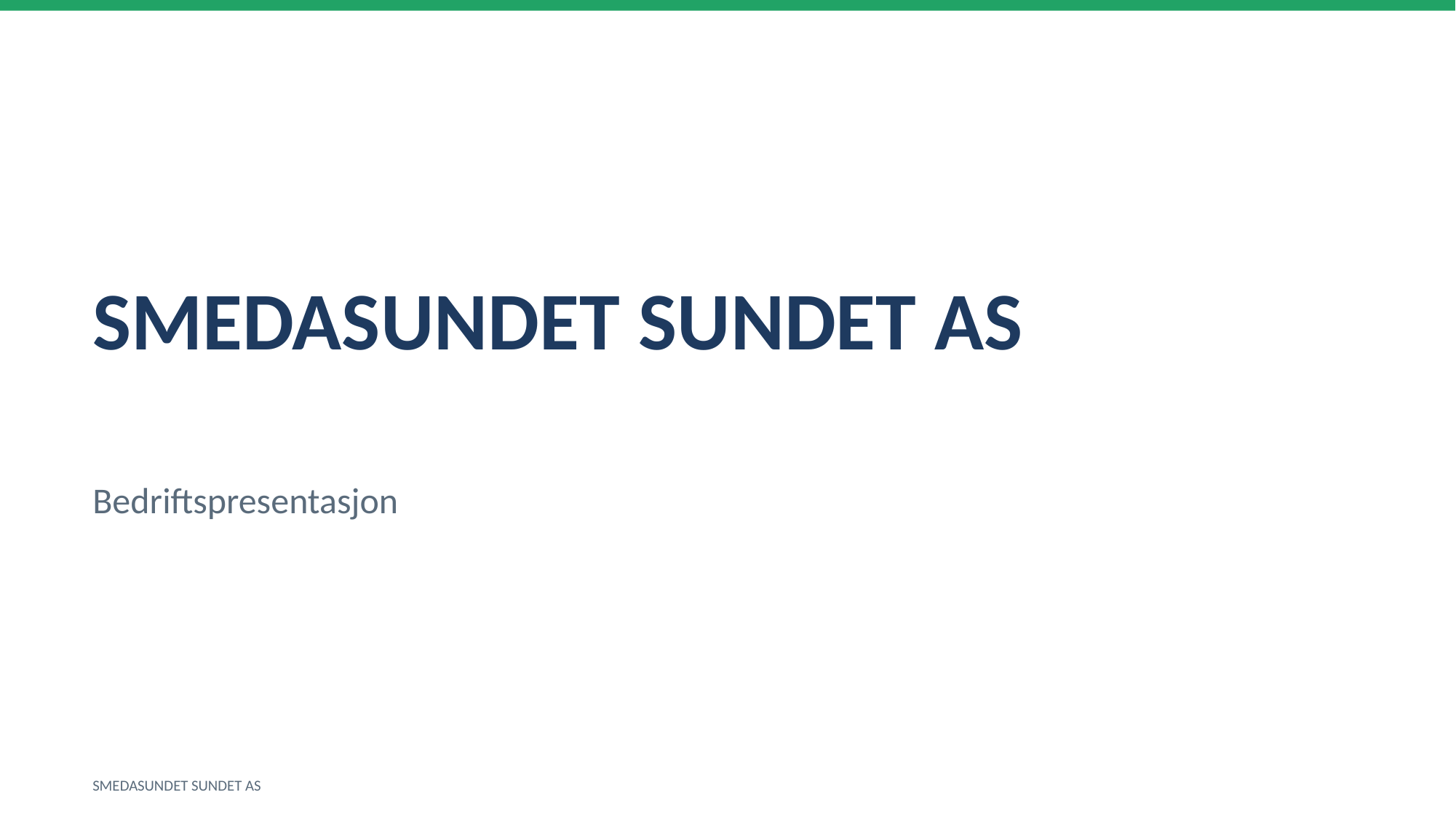

SMEDASUNDET SUNDET AS
Bedriftspresentasjon
SMEDASUNDET SUNDET AS